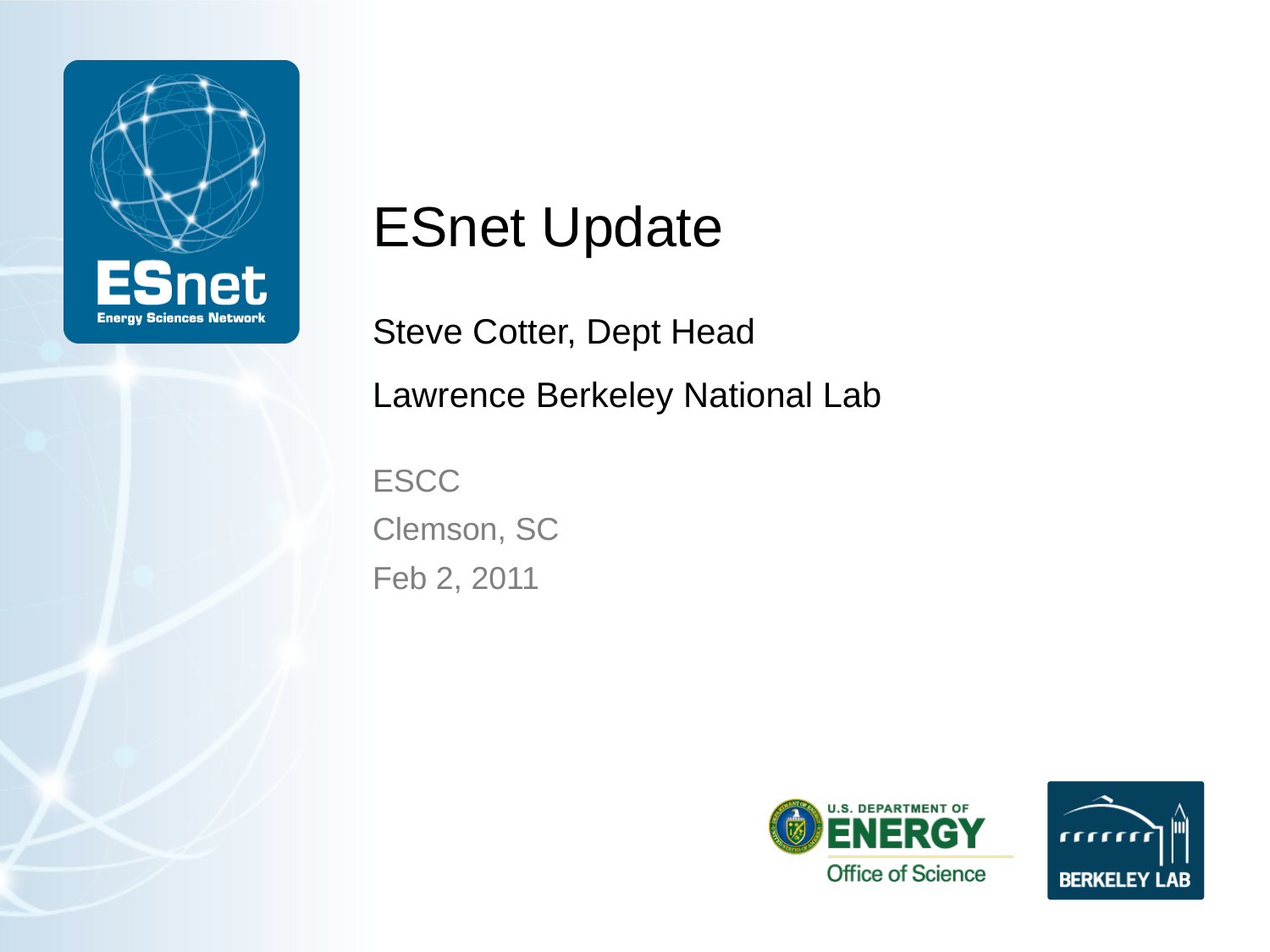

# ESnet Update
Steve Cotter, Dept Head
Lawrence Berkeley National Lab
ESCC
Clemson, SC
Feb 2, 2011